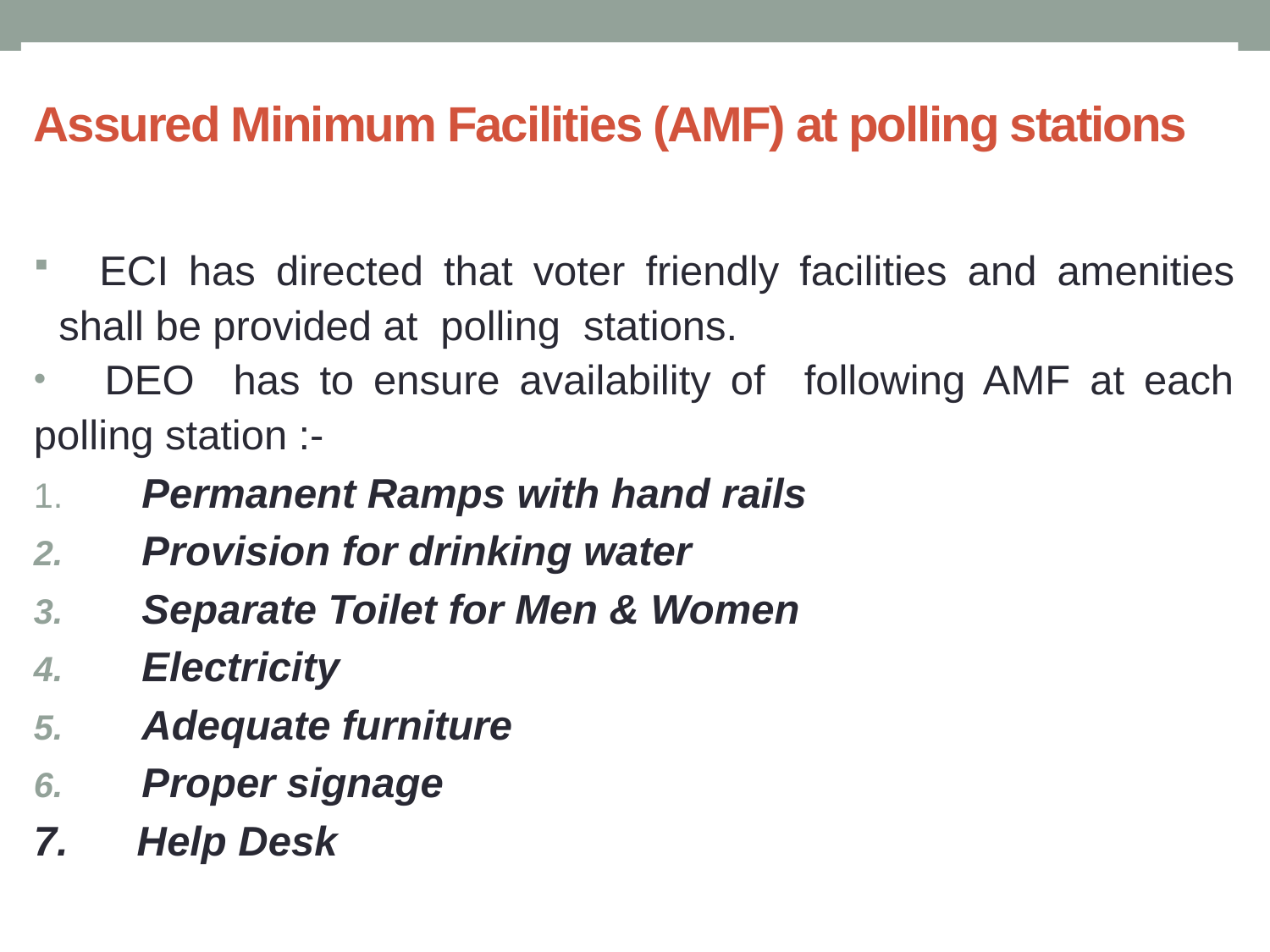

# Assured Minimum Facilities (AMF) at polling stations
  ECI has directed that voter friendly facilities and amenities shall be provided at  polling  stations.
   DEO  has to ensure availability of  following AMF at each polling station :-
    Permanent Ramps with hand rails
    Provision for drinking water
    Separate Toilet for Men & Women
    Electricity
    Adequate furniture
    Proper signage
7.      Help Desk